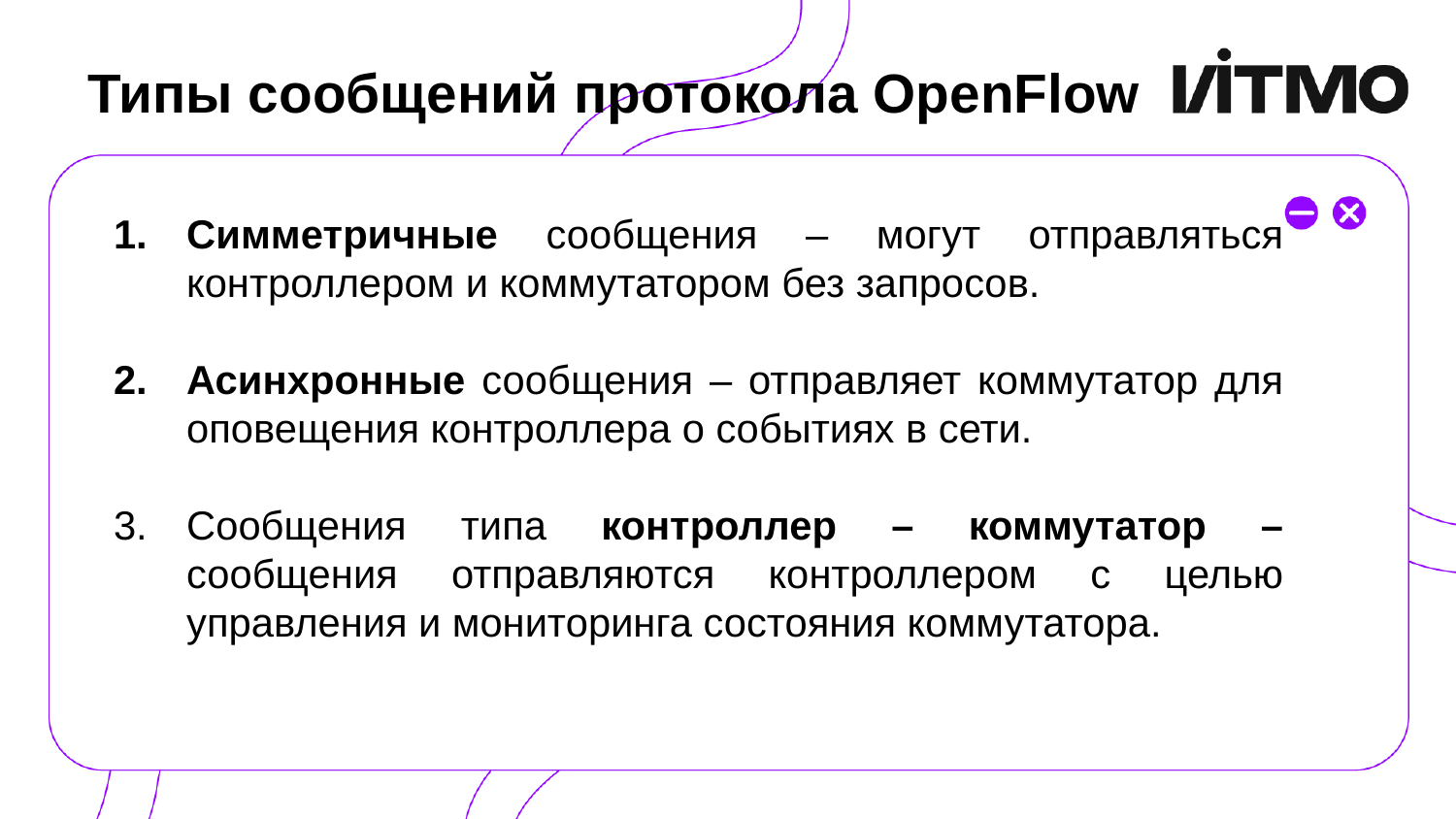

# Типы сообщений протокола OpenFlow
Симметричные сообщения – могут отправляться контроллером и коммутатором без запросов.
Асинхронные сообщения – отправляет коммутатор для оповещения контроллера о событиях в сети.
Сообщения типа контроллер – коммутатор – сообщения отправляются контроллером с целью управления и мониторинга состояния коммутатора.